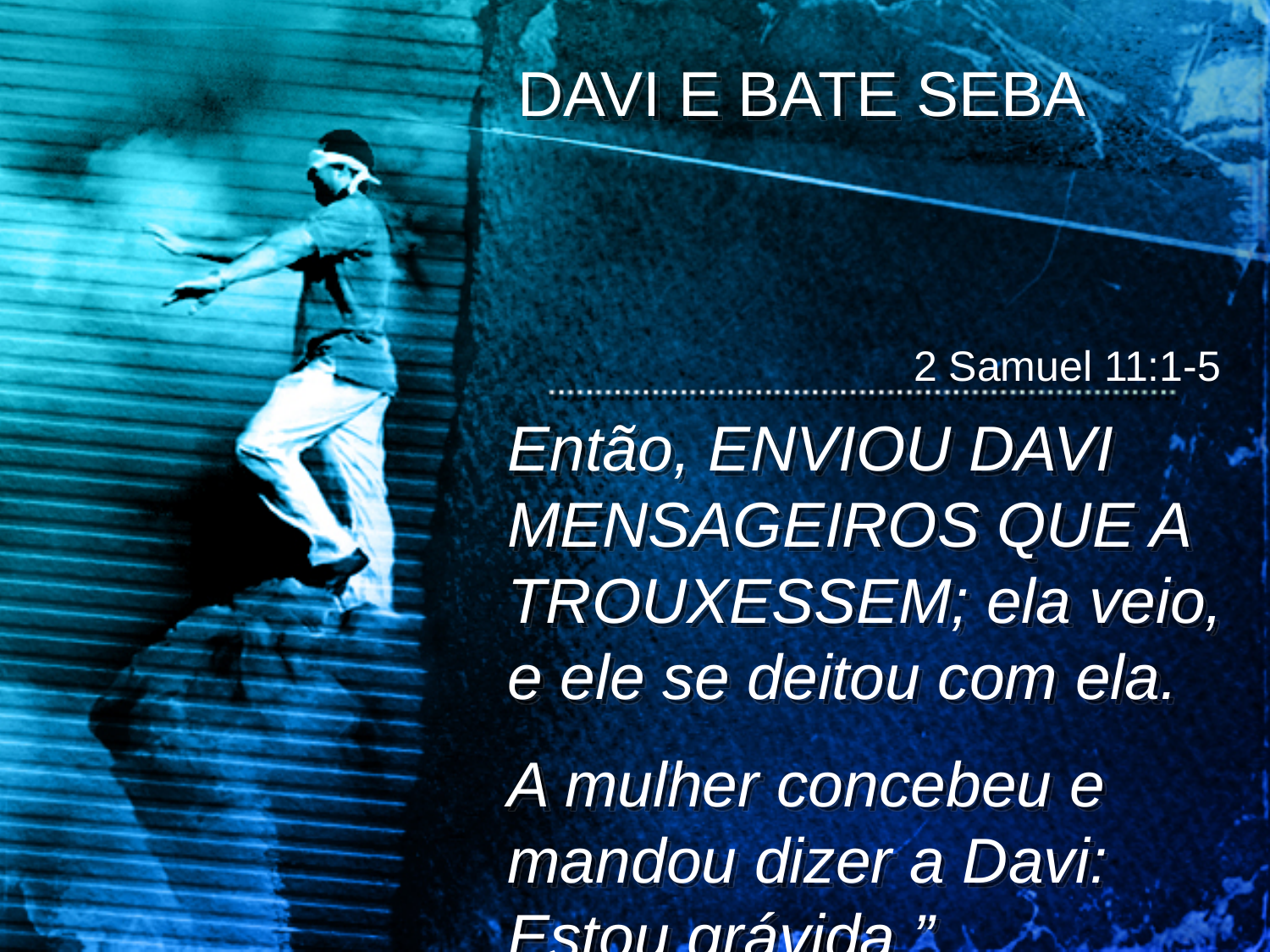

DAVI E BATE SEBA
2 Samuel 11:1-5
Então, ENVIOU DAVI MENSAGEIROS QUE A TROUXESSEM; ela veio, e ele se deitou com ela.
A mulher concebeu e mandou dizer a Davi: Estou grávida.”